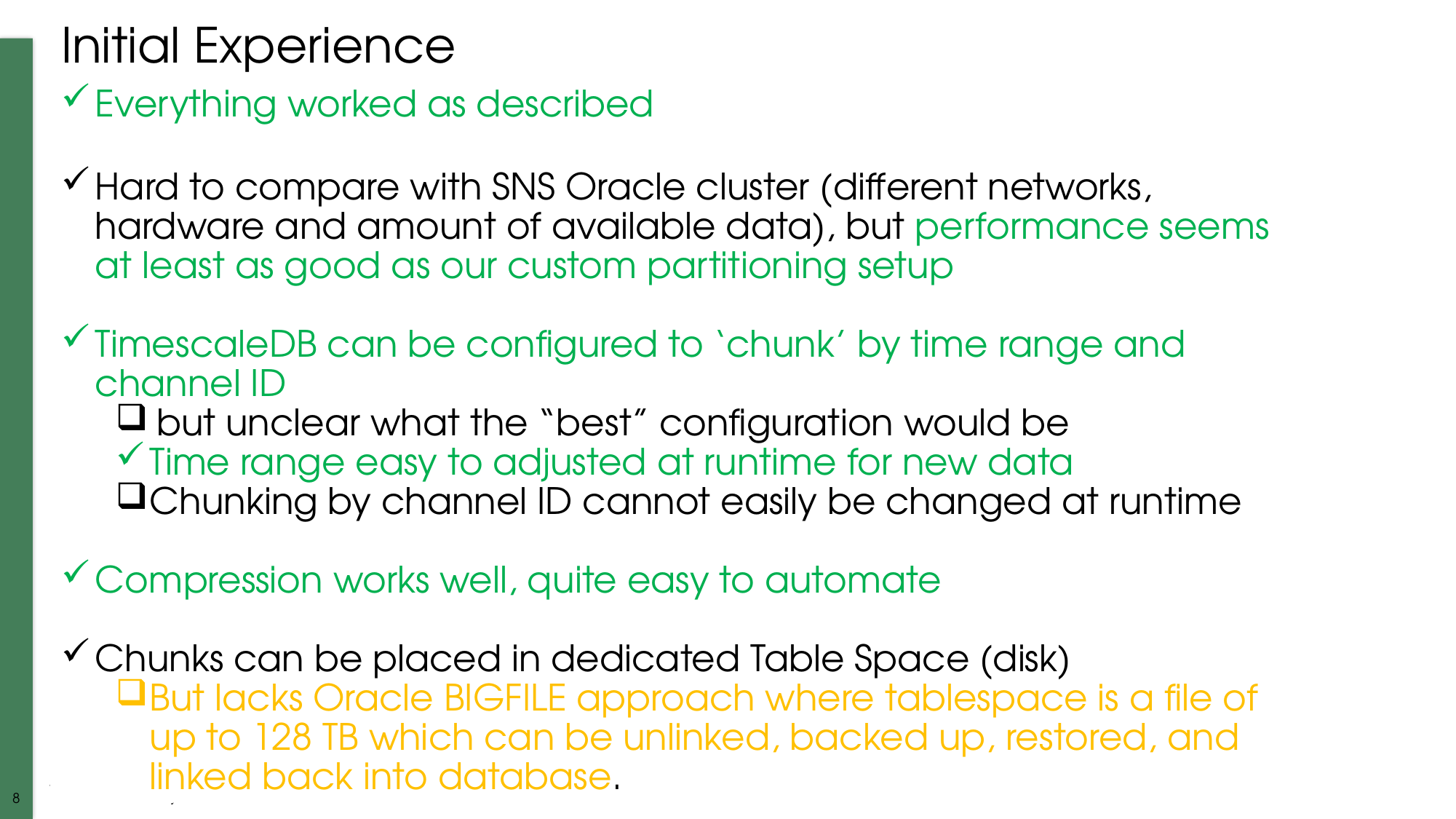

# Initial Experience
Everything worked as described
Hard to compare with SNS Oracle cluster (different networks, hardware and amount of available data), but performance seems at least as good as our custom partitioning setup
TimescaleDB can be configured to ‘chunk’ by time range and channel ID
but unclear what the “best” configuration would be
Time range easy to adjusted at runtime for new data
Chunking by channel ID cannot easily be changed at runtime
Compression works well, quite easy to automate

Chunks can be placed in dedicated Table Space (disk)
But lacks Oracle BIGFILE approach where tablespace is a file of up to 128 TB which can be unlinked, backed up, restored, and linked back into database.